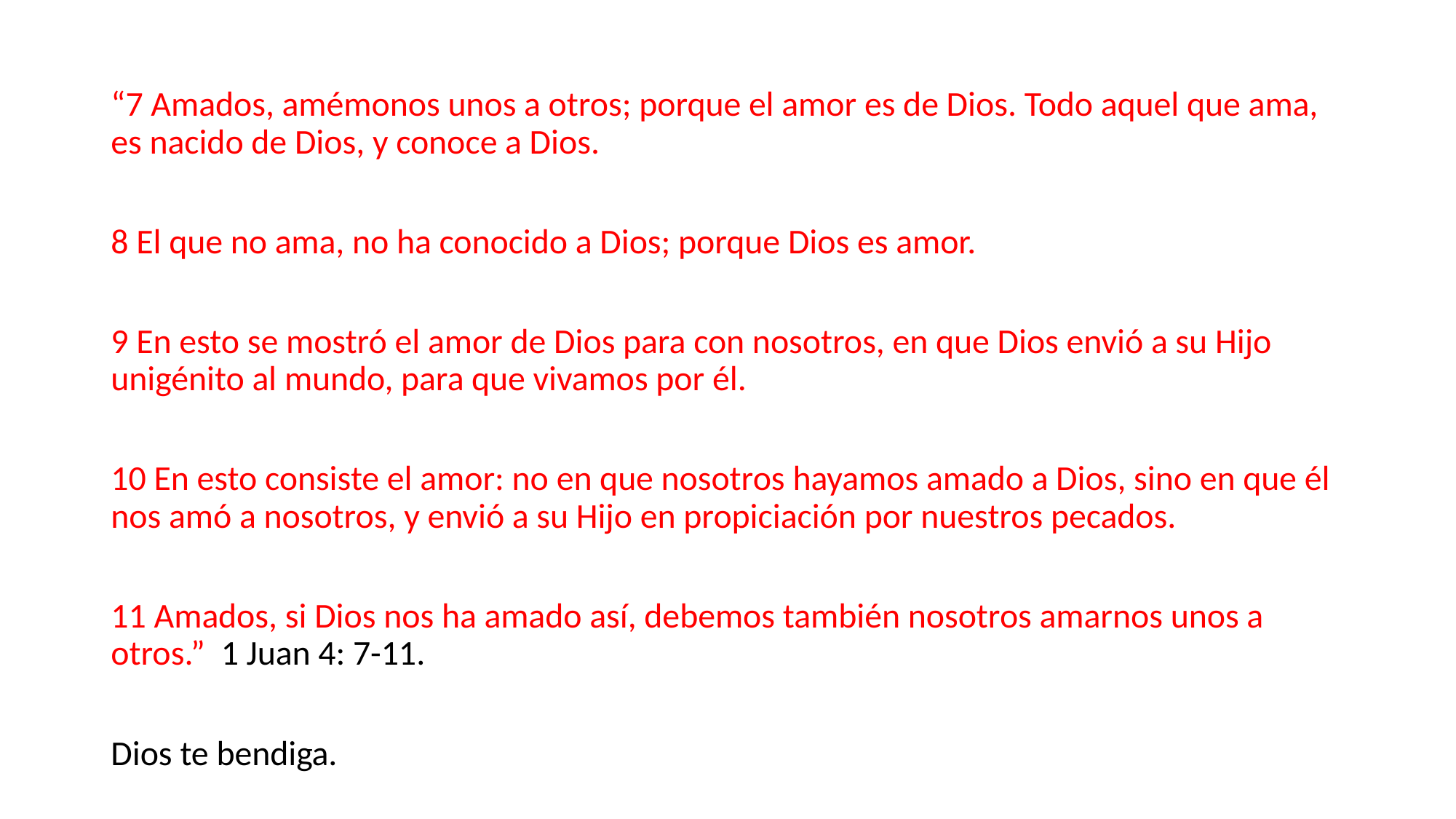

“7 Amados, amémonos unos a otros; porque el amor es de Dios. Todo aquel que ama, es nacido de Dios, y conoce a Dios.

8 El que no ama, no ha conocido a Dios; porque Dios es amor.

9 En esto se mostró el amor de Dios para con nosotros, en que Dios envió a su Hijo unigénito al mundo, para que vivamos por él.

10 En esto consiste el amor: no en que nosotros hayamos amado a Dios, sino en que él nos amó a nosotros, y envió a su Hijo en propiciación por nuestros pecados.

11 Amados, si Dios nos ha amado así, debemos también nosotros amarnos unos a otros.”  1 Juan 4: 7-11.

Dios te bendiga.